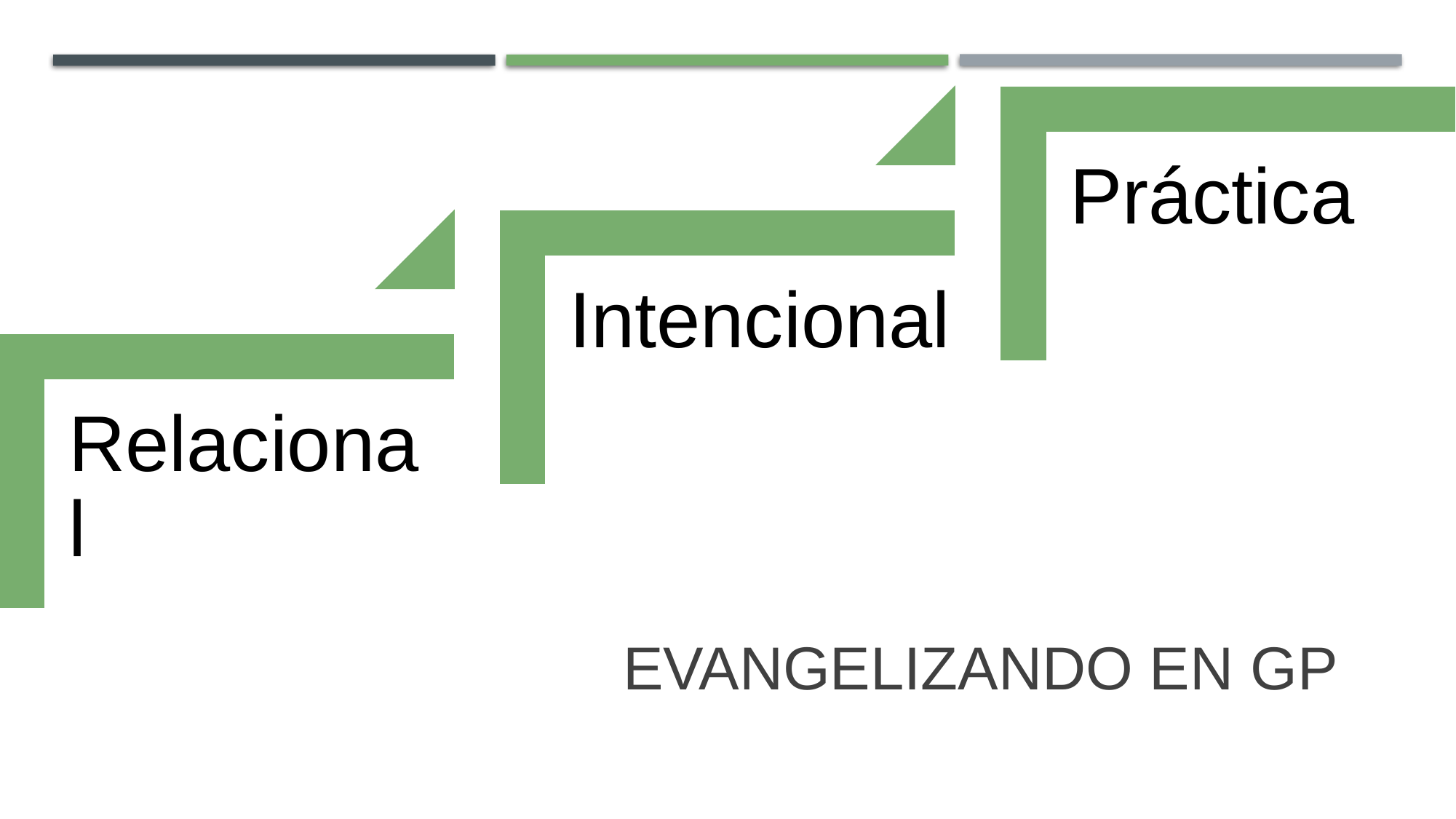

Práctica

Intencional
Relacional
# Evangelizando en GP